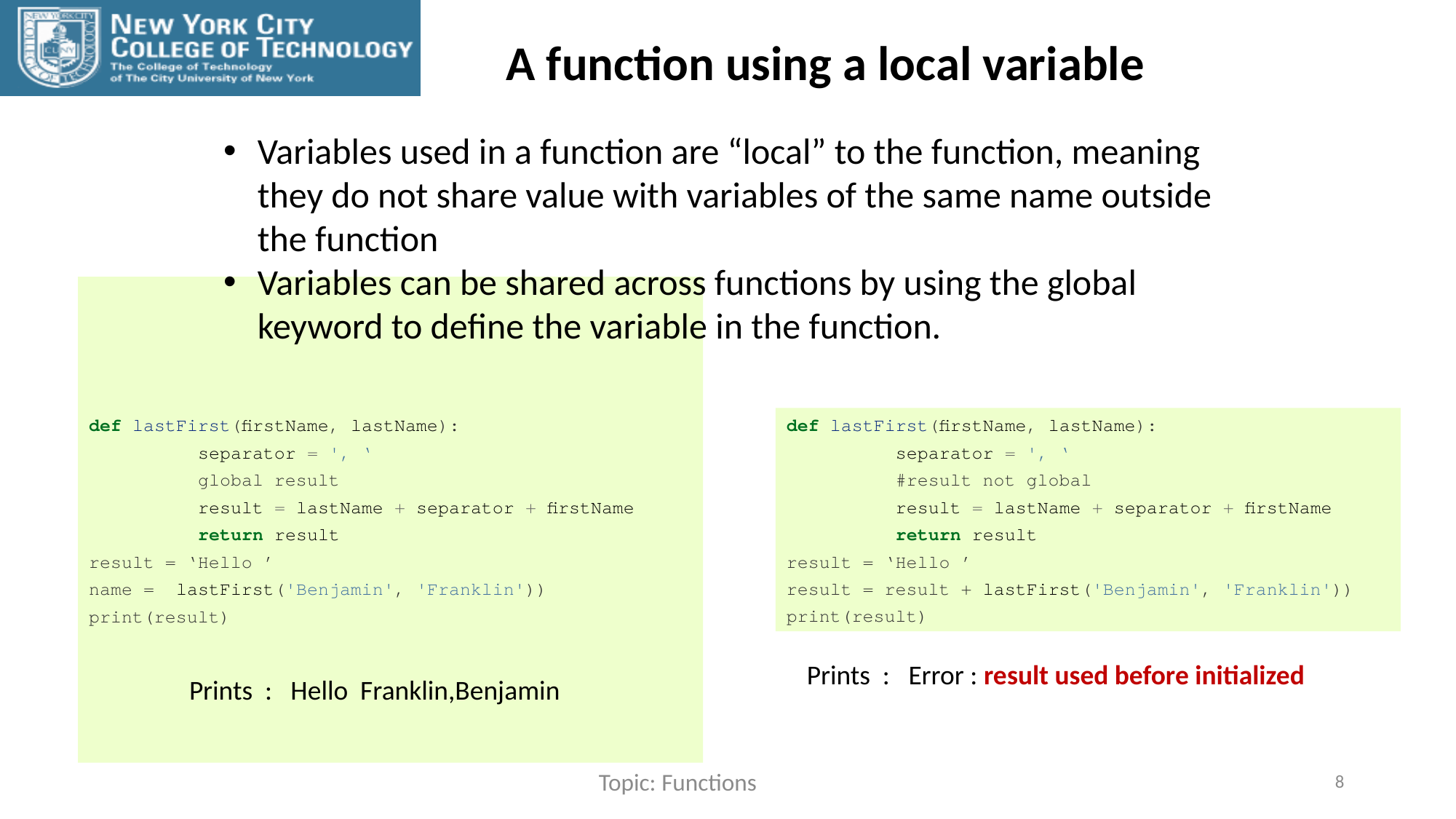

# A function using a local variable
Variables used in a function are “local” to the function, meaning they do not share value with variables of the same name outside the function
Variables can be shared across functions by using the global keyword to define the variable in the function.

def lastFirst(firstName, lastName):
	separator = ', ‘
          global result
	result = lastName + separator + firstName
	return result
result = ‘Hello ’
name =  lastFirst('Benjamin', 'Franklin'))
print(result)
def lastFirst(firstName, lastName):
	separator = ', ‘
          #result not global
	result = lastName + separator + firstName
	return result
result = ‘Hello ’
result = result + lastFirst('Benjamin', 'Franklin'))
print(result)
Prints  :   Error : result used before initialized
Prints  :   Hello  Franklin,Benjamin
8
Topic: Functions